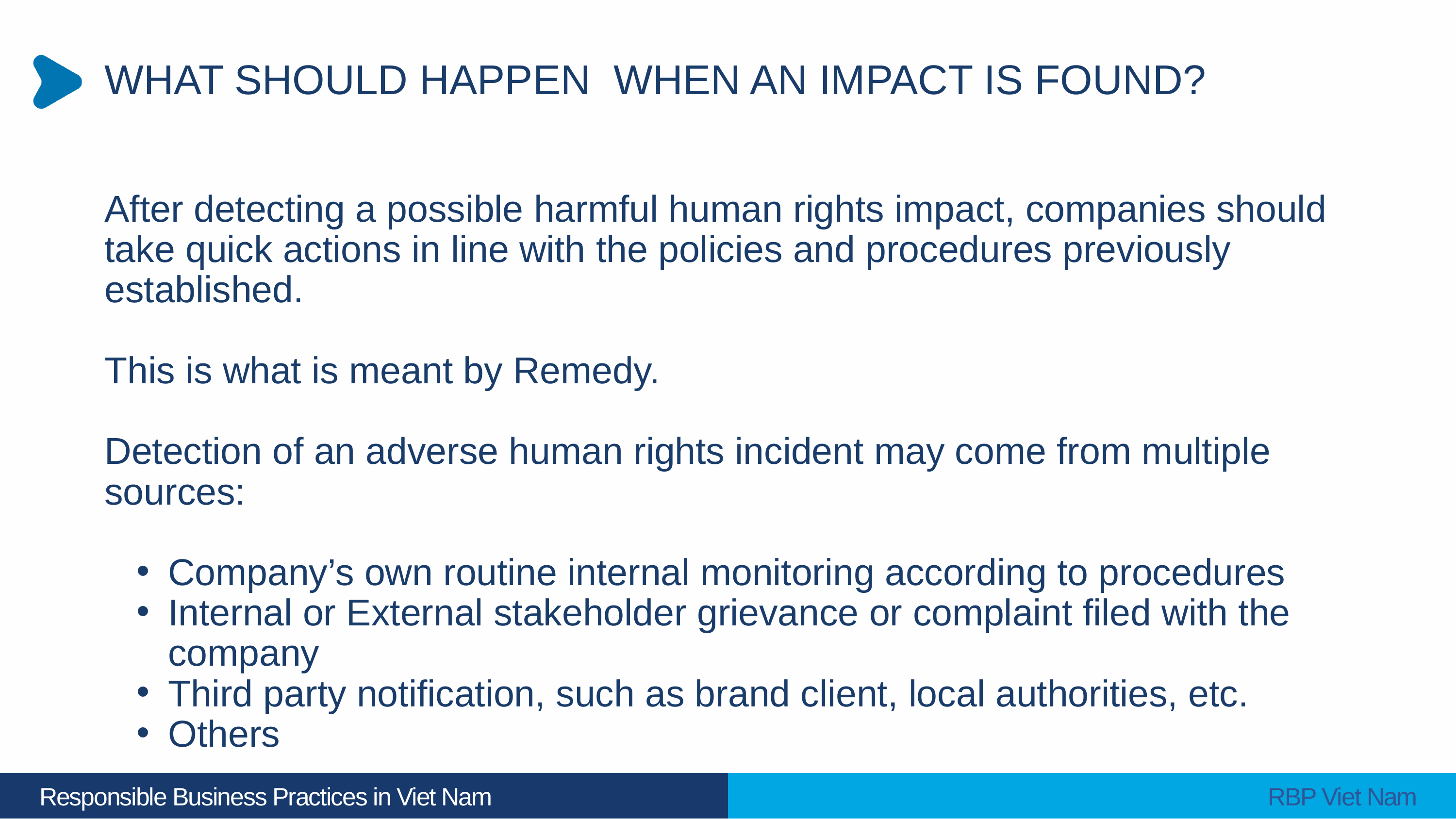

WHAT SHOULD HAPPEN  WHEN AN IMPACT IS FOUND?

After detecting a possible harmful human rights impact, companies should take quick actions in line with the policies and procedures previously established.

This is what is meant by Remedy.

Detection of an adverse human rights incident may come from multiple sources:

Company’s own routine internal monitoring according to procedures
Internal or External stakeholder grievance or complaint filed with the company
Third party notification, such as brand client, local authorities, etc.
Others

      Responsible Business Practices in Viet Nam

 RBP Viet Nam